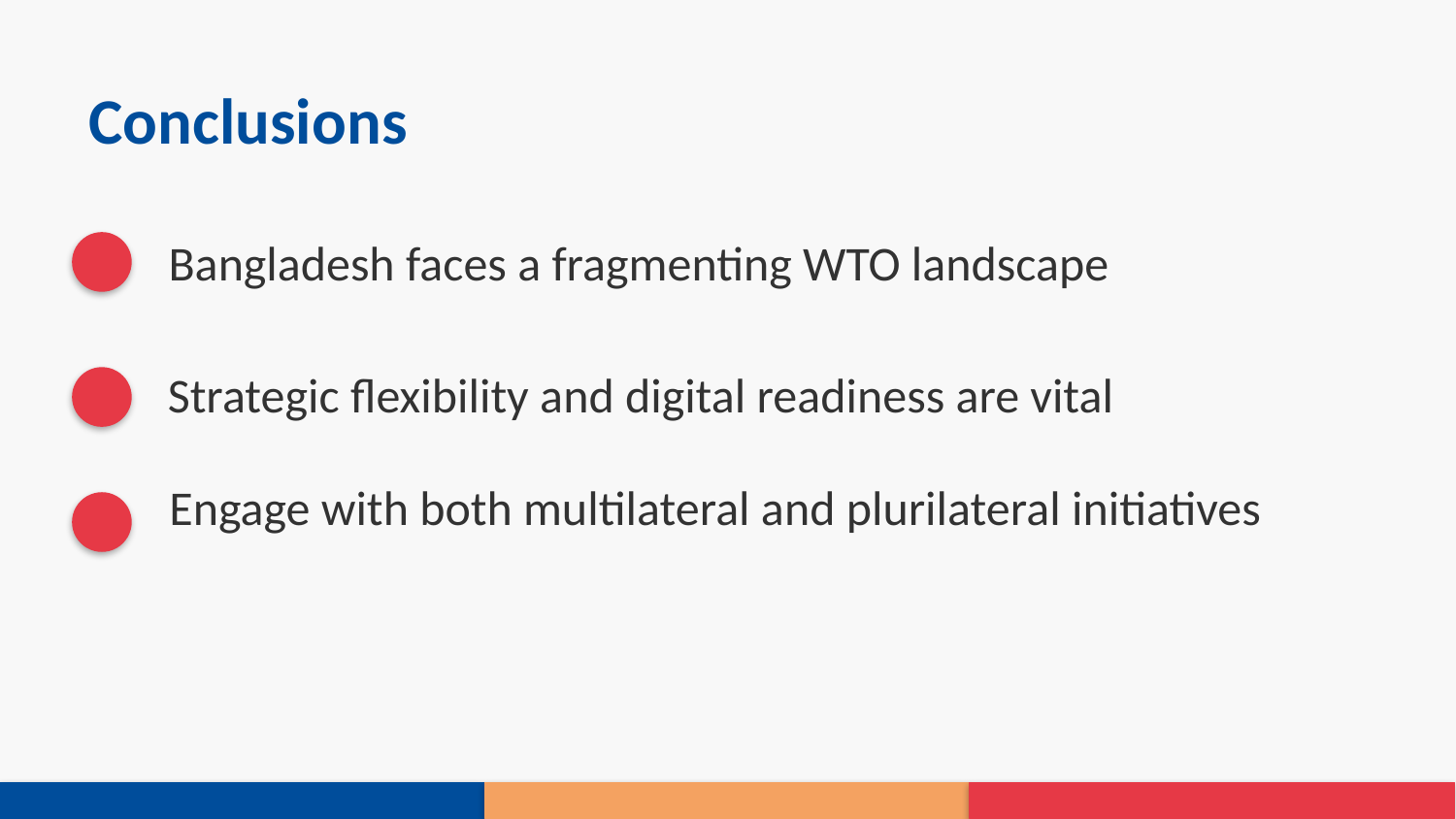

Conclusions
Bangladesh faces a fragmenting WTO landscape

Strategic flexibility and digital readiness are vital

Engage with both multilateral and plurilateral initiatives